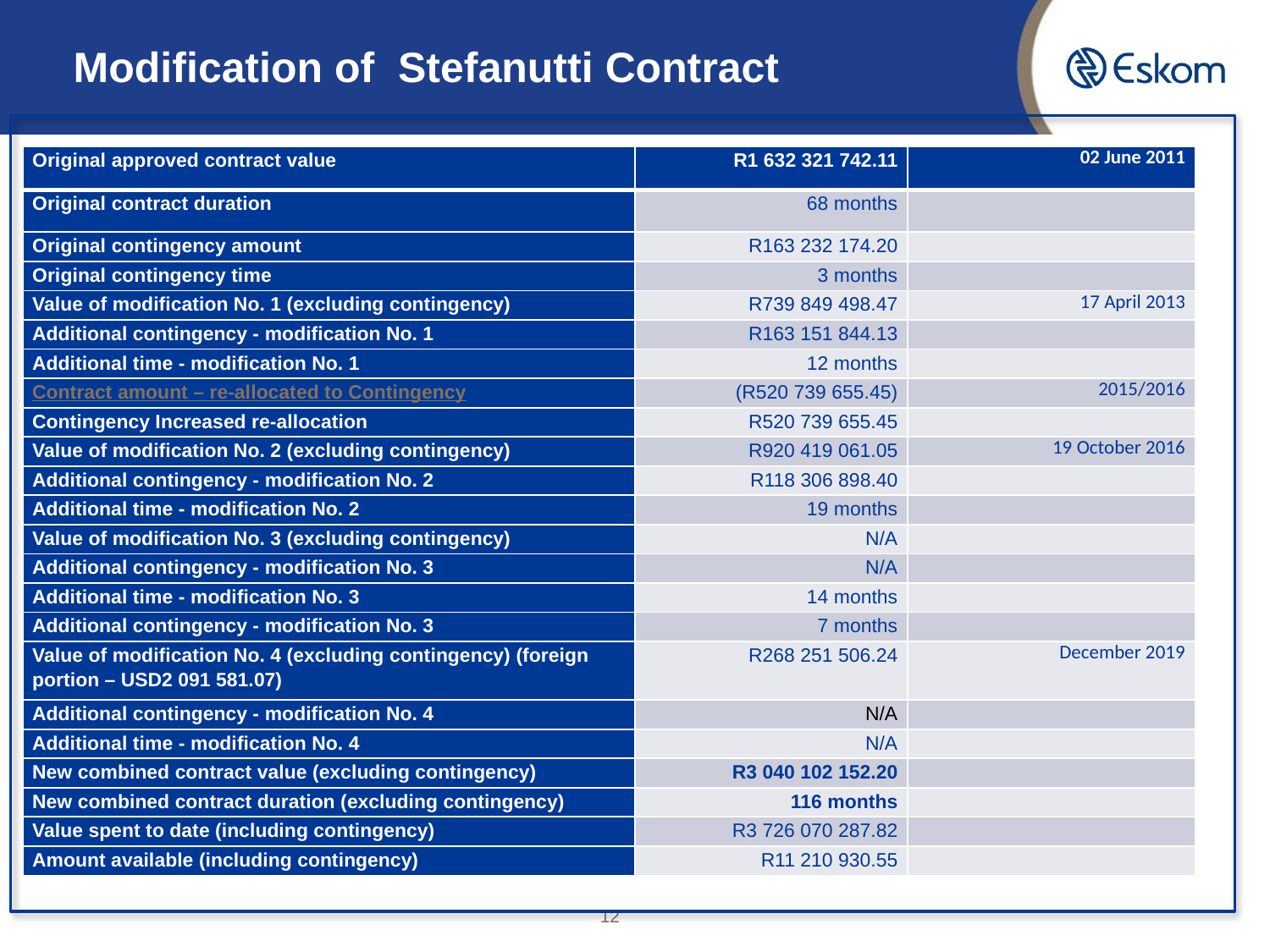

# Modification of  Stefanutti Contract

| Original approved contract value | R1 632 321 742.11 | 02 June 2011 |
| --- | --- | --- |
| Original contract duration | 68 months |  |
| Original contingency amount | R163 232 174.20 |  |
| Original contingency time | 3 months |  |
| Value of modification No. 1 (excluding contingency) | R739 849 498.47 | 17 April 2013 |
| Additional contingency - modification No. 1 | R163 151 844.13 |  |
| Additional time - modification No. 1 | 12 months |  |
| Contract amount – re-allocated to Contingency | (R520 739 655.45) | 2015/2016 |
| Contingency Increased re-allocation | R520 739 655.45 |  |
| Value of modification No. 2 (excluding contingency) | R920 419 061.05 | 19 October 2016 |
| Additional contingency - modification No. 2 | R118 306 898.40 |  |
| Additional time - modification No. 2 | 19 months |  |
| Value of modification No. 3 (excluding contingency) | N/A |  |
| Additional contingency - modification No. 3 | N/A |  |
| Additional time - modification No. 3 | 14 months |  |
| Additional contingency - modification No. 3 | 7 months |  |
| Value of modification No. 4 (excluding contingency) (foreign portion – USD2 091 581.07) | R268 251 506.24 | December 2019 |
| Additional contingency - modification No. 4 | N/A |  |
| Additional time - modification No. 4 | N/A |  |
| New combined contract value (excluding contingency) | R3 040 102 152.20 |  |
| New combined contract duration (excluding contingency) | 116 months |  |
| Value spent to date (including contingency) | R3 726 070 287.82 |  |
| Amount available (including contingency) | R11 210 930.55 |  |

12